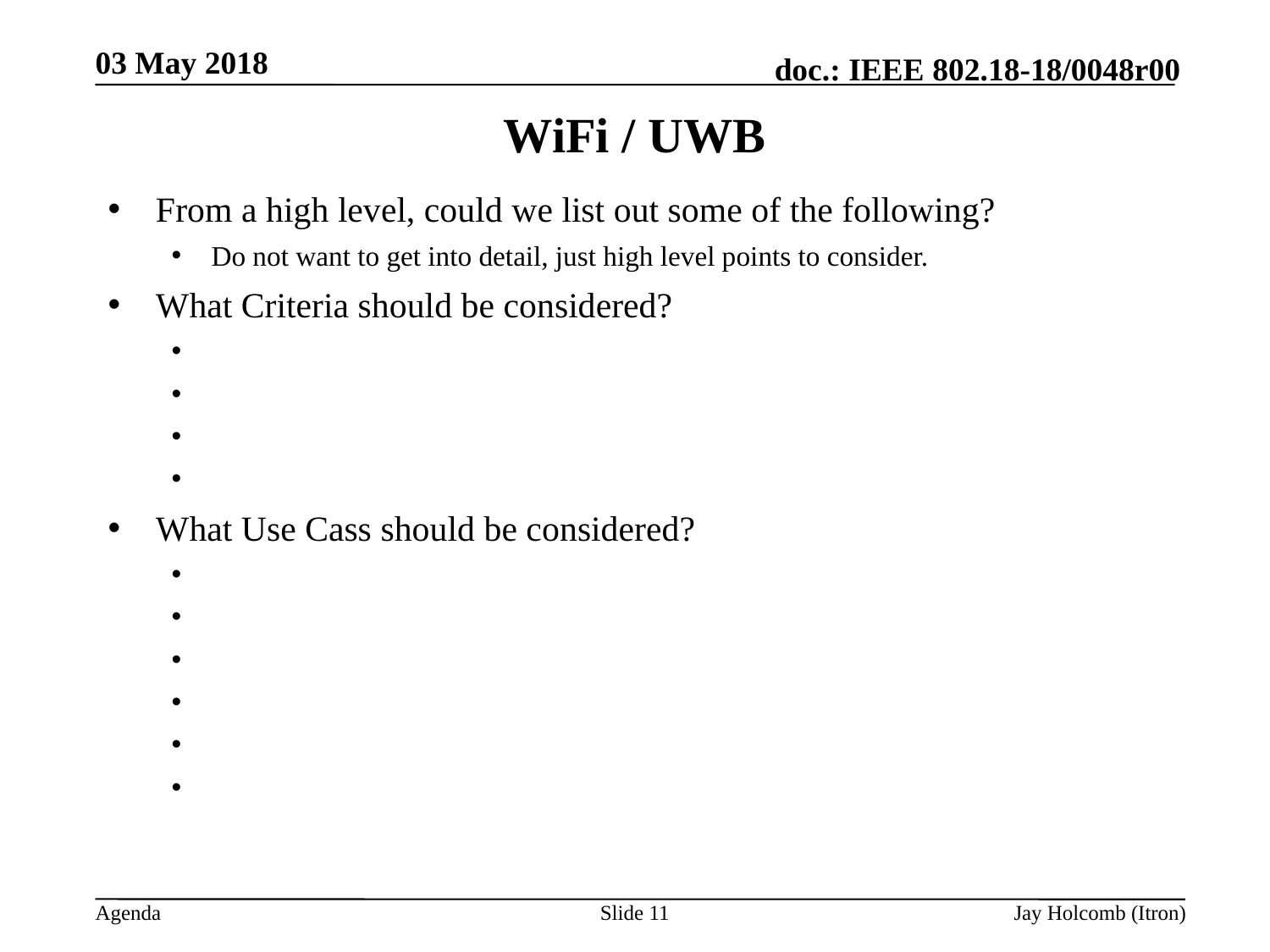

03 May 2018
# WiFi / UWB
From a high level, could we list out some of the following?
Do not want to get into detail, just high level points to consider.
What Criteria should be considered?

What Use Cass should be considered?

Slide 11
Jay Holcomb (Itron)